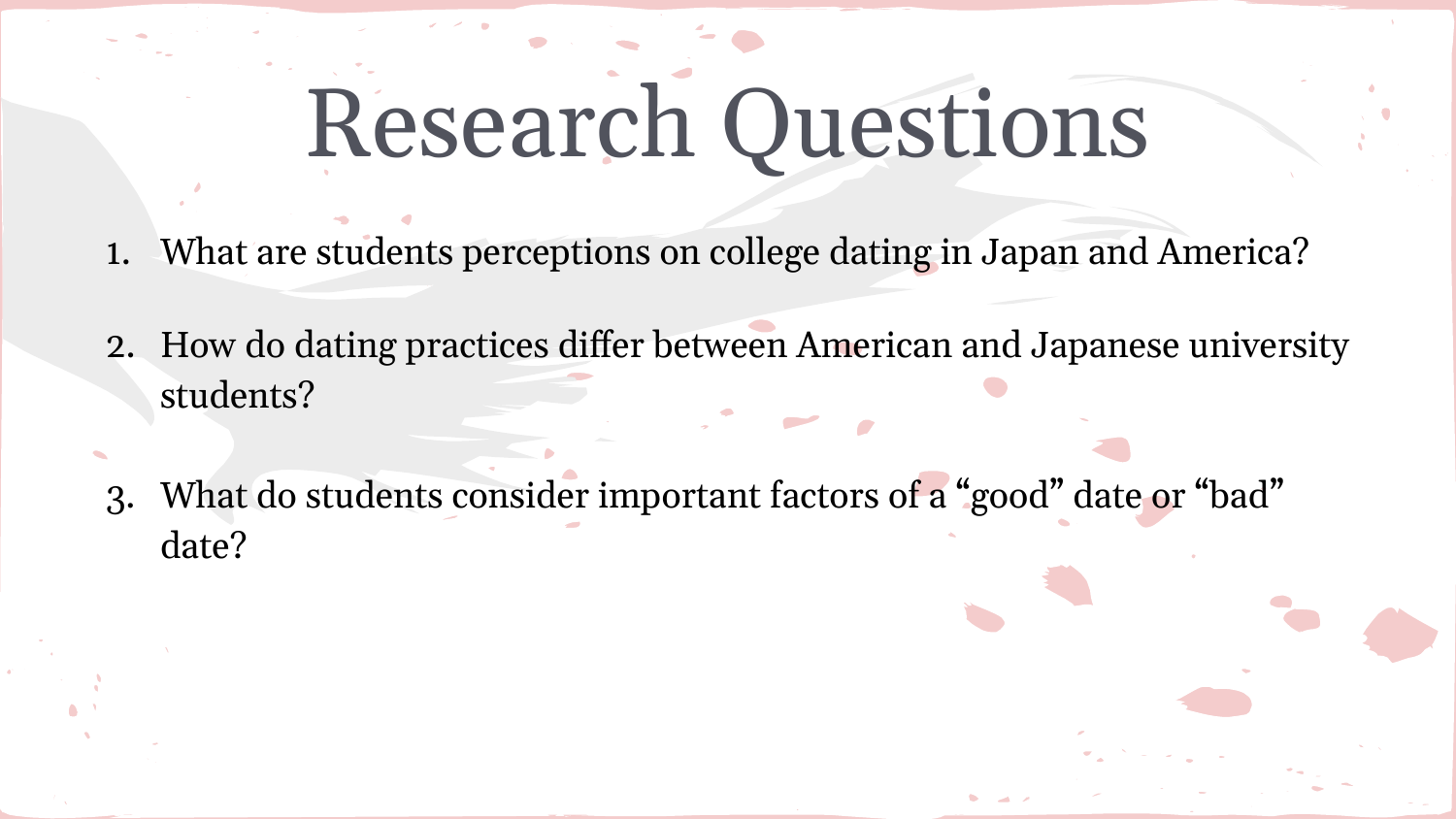

# Research Questions
What are students perceptions on college dating in Japan and America?
How do dating practices differ between American and Japanese university students?
What do students consider important factors of a “good” date or “bad” date?